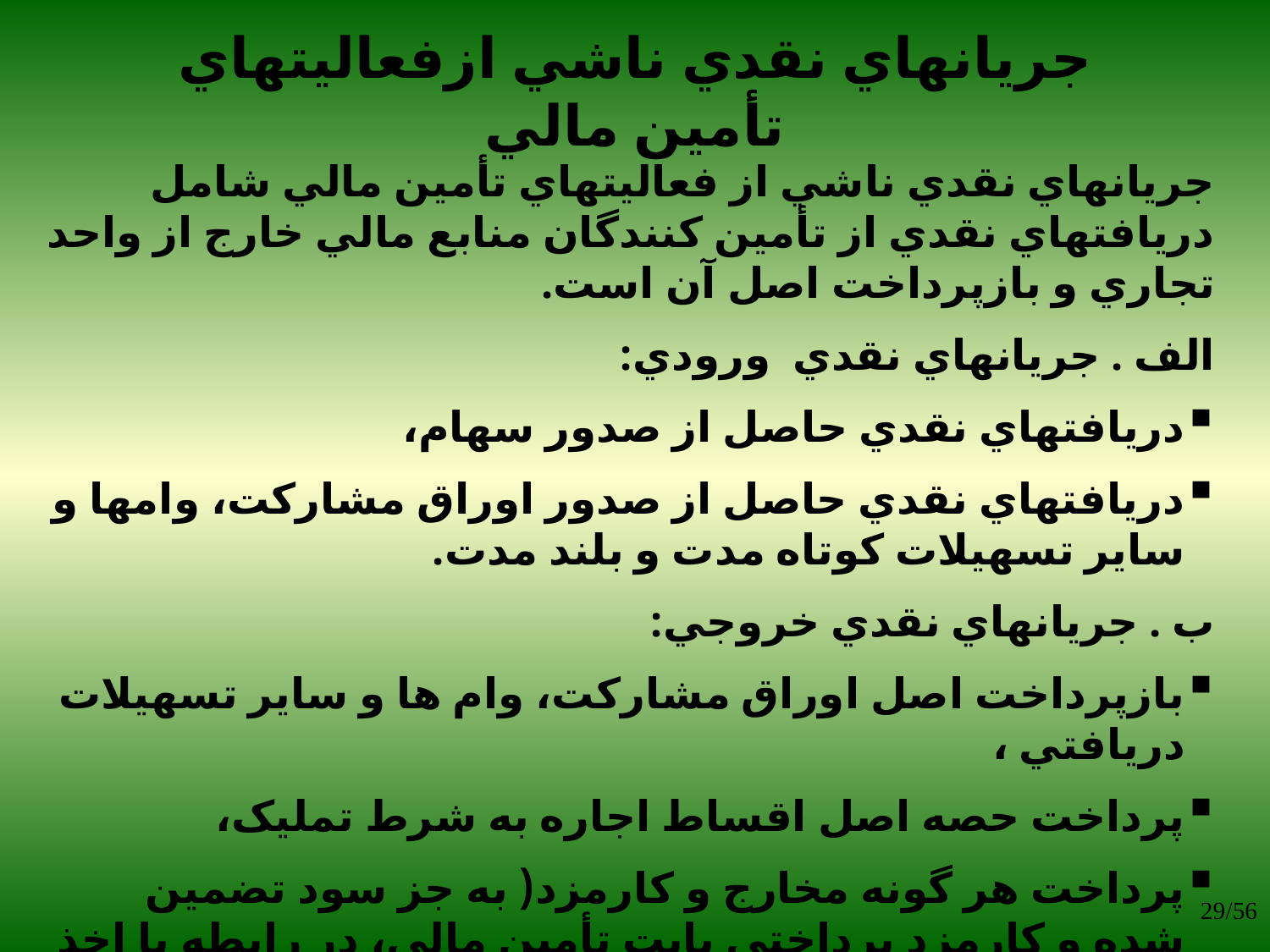

# جريانهاي نقدي ناشي ازفعاليتهاي تأمين مالي
جريانهاي نقدي ناشي از فعاليتهاي تأمين مالي شامل دريافتهاي نقدي از تأمين کنندگان منابع مالي خارج از واحد تجاري و بازپرداخت اصل آن است.
الف . جريانهاي نقدي  ورودي:
	دريافتهاي نقدي حاصل از صدور سهام،
	دريافتهاي نقدي حاصل از صدور اوراق مشارکت، وامها و ساير تسهيلات 	کوتاه مدت و بلند مدت.
ب . جريانهاي نقدي خروجي:
	بازپرداخت اصل اوراق مشارکت، وام ها و ساير تسهيلات دريافتي ،
	پرداخت حصه اصل اقساط اجاره به شرط تمليک،
	پرداخت هر گونه مخارج و کارمزد( به جز سود تضمين شده و کارمزد 	پرداختي بابت تأمين مالي، در رابطه با اخذ تسهيلات مالي و صدور سهام 	و اوراق مشارکت.
29/56